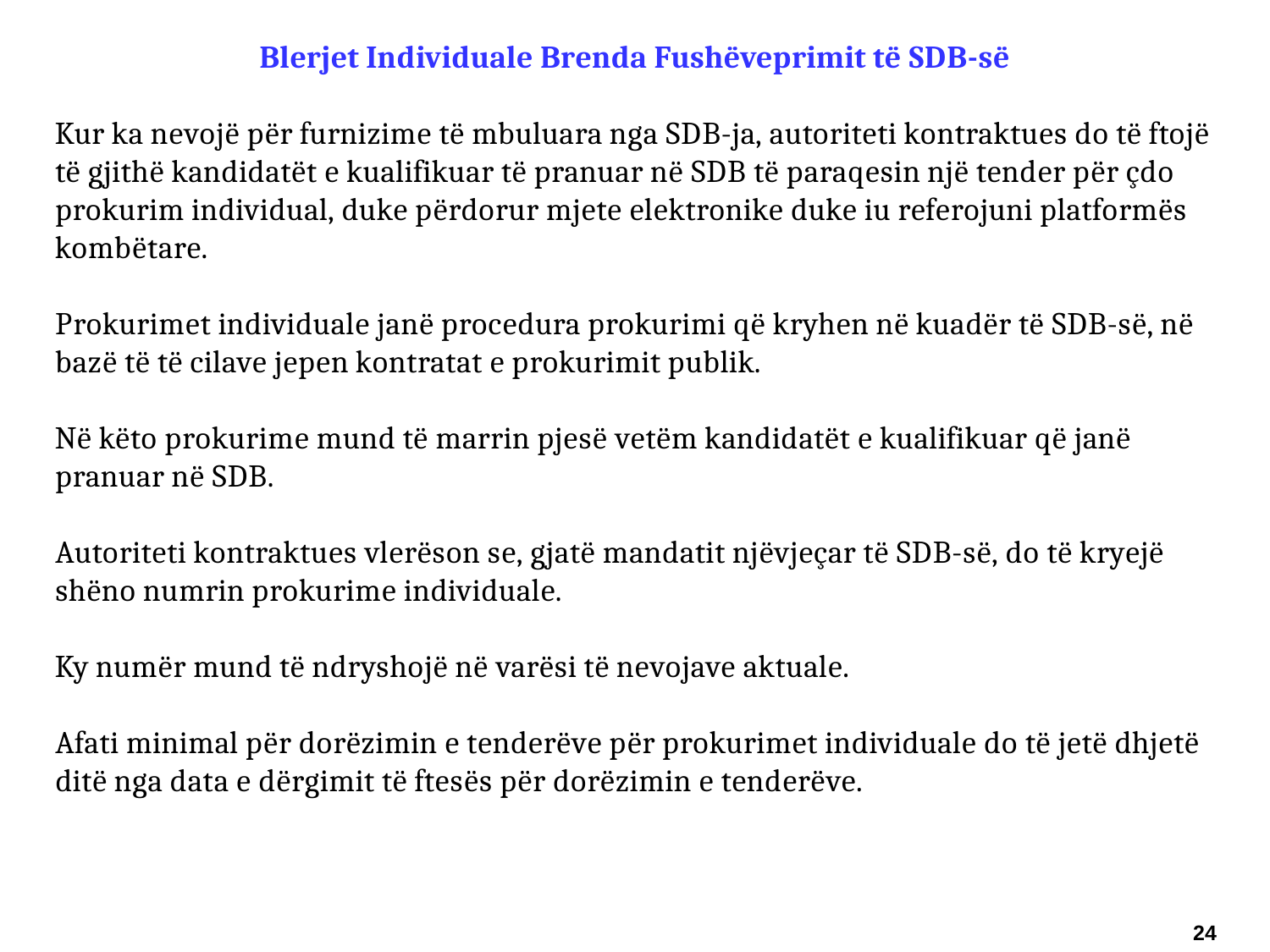

Blerjet Individuale Brenda Fushëveprimit të SDB-së

Kur ka nevojë për furnizime të mbuluara nga SDB-ja, autoriteti kontraktues do të ftojë të gjithë kandidatët e kualifikuar të pranuar në SDB të paraqesin një tender për çdo prokurim individual, duke përdorur mjete elektronike duke iu referojuni platformës kombëtare.

Prokurimet individuale janë procedura prokurimi që kryhen në kuadër të SDB-së, në bazë të të cilave jepen kontratat e prokurimit publik.

Në këto prokurime mund të marrin pjesë vetëm kandidatët e kualifikuar që janë pranuar në SDB.

Autoriteti kontraktues vlerëson se, gjatë mandatit njëvjeçar të SDB-së, do të kryejë shëno numrin prokurime individuale.

Ky numër mund të ndryshojë në varësi të nevojave aktuale.

Afati minimal për dorëzimin e tenderëve për prokurimet individuale do të jetë dhjetë ditë nga data e dërgimit të ftesës për dorëzimin e tenderëve.